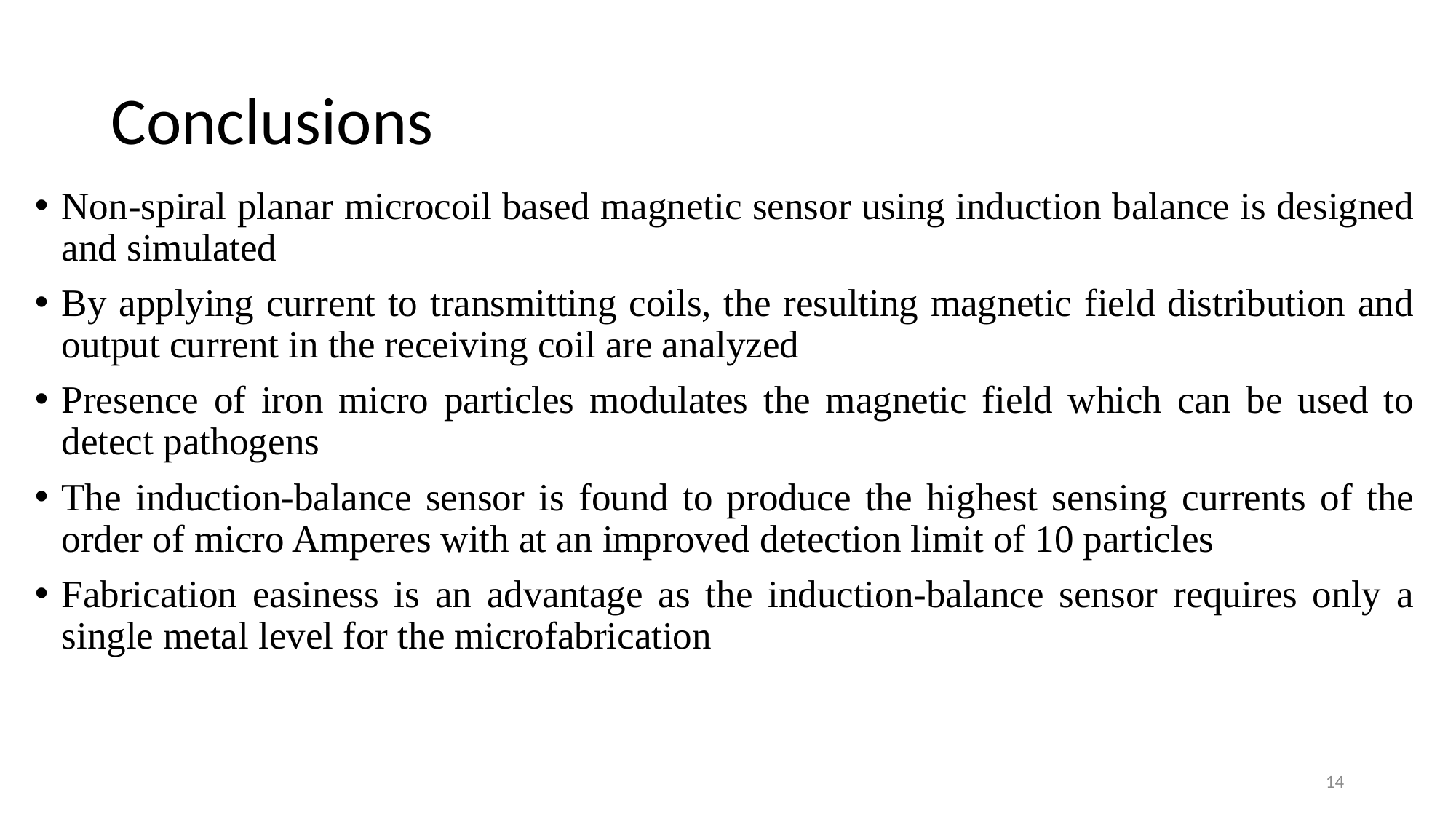

# Conclusions
Non-spiral planar microcoil based magnetic sensor using induction balance is designed and simulated
By applying current to transmitting coils, the resulting magnetic field distribution and output current in the receiving coil are analyzed
Presence of iron micro particles modulates the magnetic field which can be used to detect pathogens
The induction-balance sensor is found to produce the highest sensing currents of the order of micro Amperes with at an improved detection limit of 10 particles
Fabrication easiness is an advantage as the induction-balance sensor requires only a single metal level for the microfabrication
14